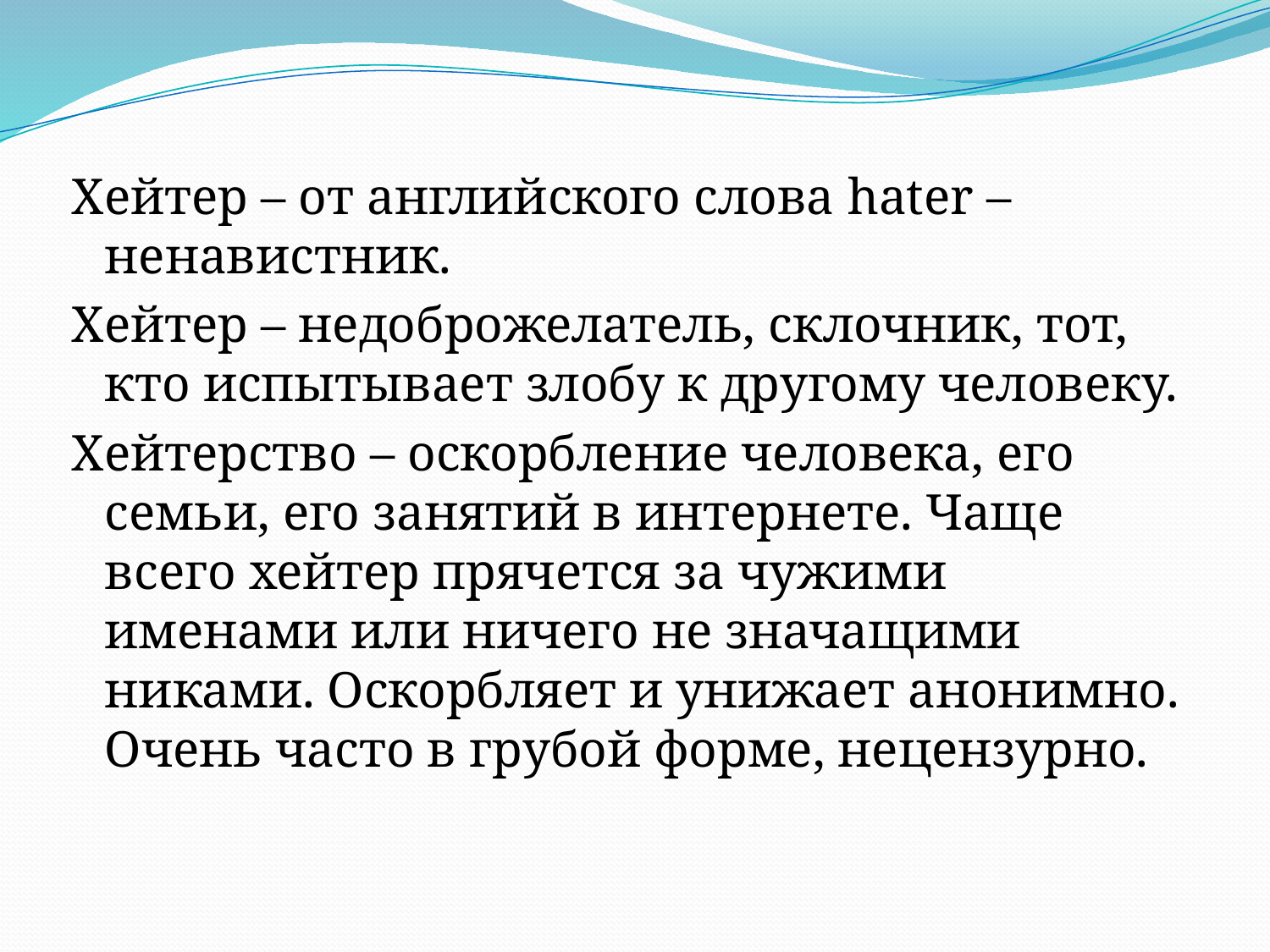

Хейтер – от английского слова hater – ненавистник.
Хейтер – недоброжелатель, склочник, тот, кто испытывает злобу к другому человеку.
Хейтерство – оскорбление человека, его семьи, его занятий в интернете. Чаще всего хейтер прячется за чужими именами или ничего не значащими никами. Оскорбляет и унижает анонимно. Очень часто в грубой форме, нецензурно.